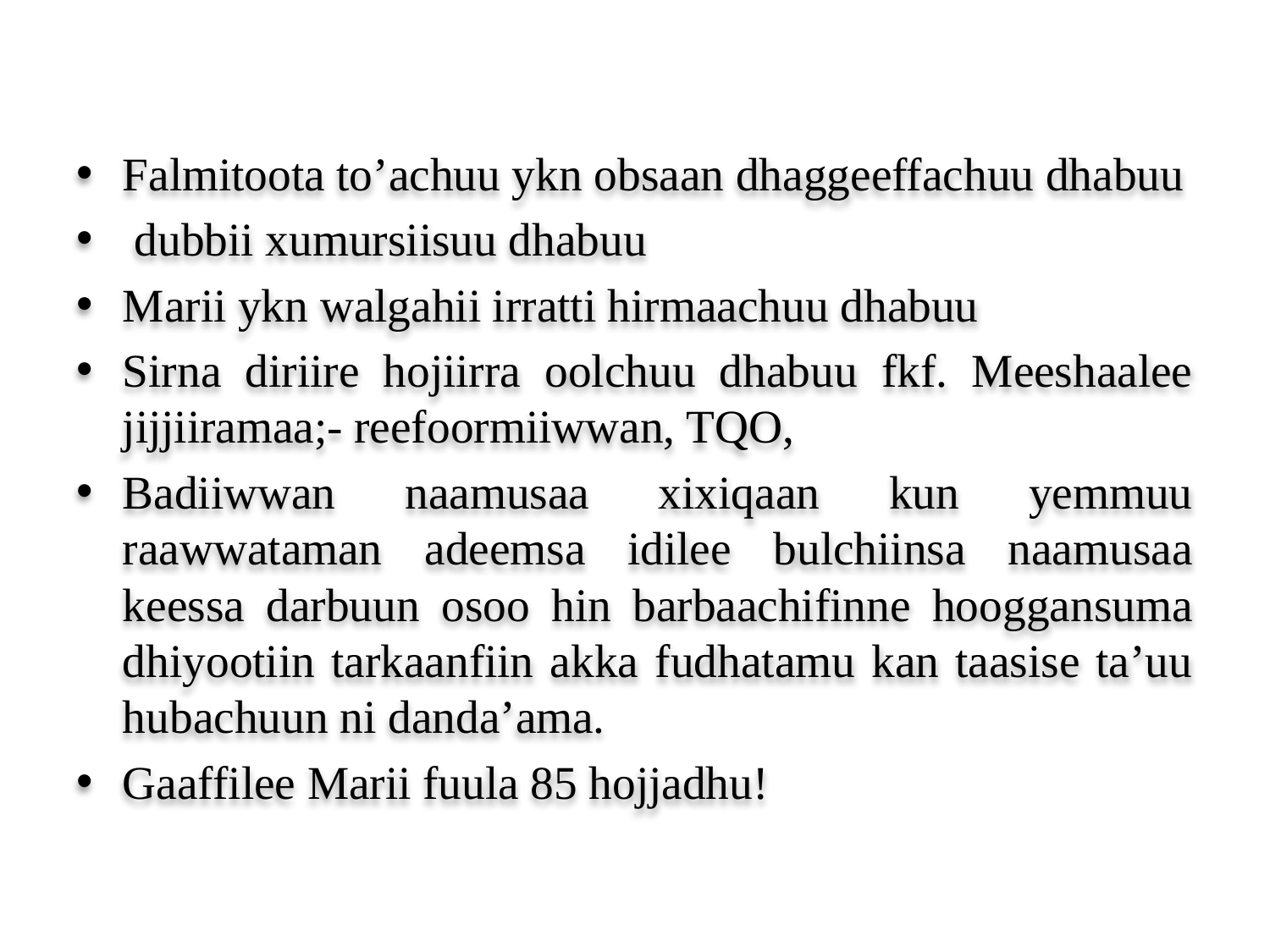

Falmitoota to’achuu ykn obsaan dhaggeeffachuu dhabuu
 dubbii xumursiisuu dhabuu
Marii ykn walgahii irratti hirmaachuu dhabuu
Sirna diriire hojiirra oolchuu dhabuu fkf. Meeshaalee jijjiiramaa;- reefoormiiwwan, TQO,
Badiiwwan naamusaa xixiqaan kun yemmuu raawwataman adeemsa idilee bulchiinsa naamusaa keessa darbuun osoo hin barbaachifinne hooggansuma dhiyootiin tarkaanfiin akka fudhatamu kan taasise ta’uu hubachuun ni danda’ama.
Gaaffilee Marii fuula 85 hojjadhu!